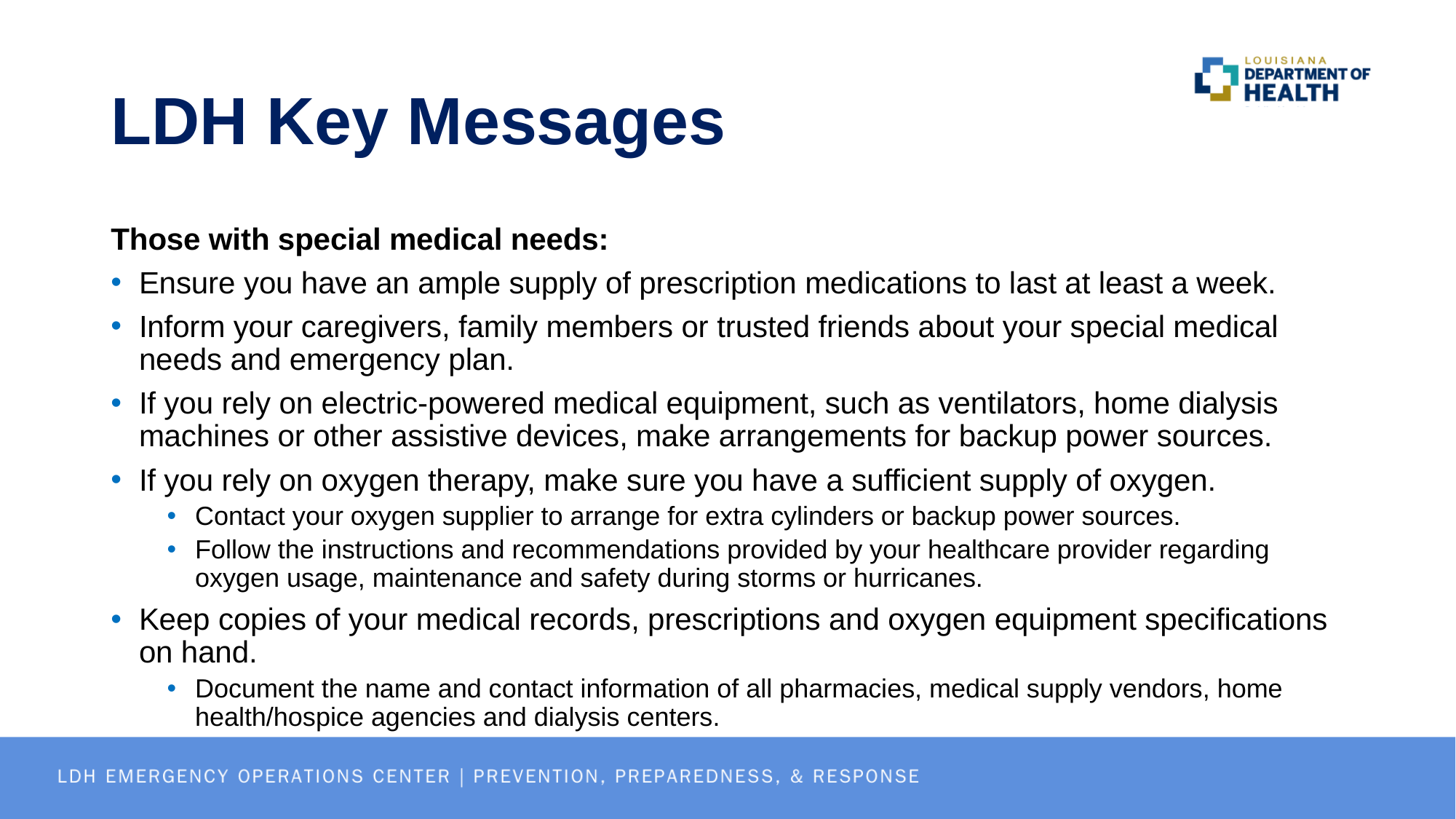

# LDH Key Messages
Those with special medical needs:
Ensure you have an ample supply of prescription medications to last at least a week.
Inform your caregivers, family members or trusted friends about your special medical needs and emergency plan.
If you rely on electric-powered medical equipment, such as ventilators, home dialysis machines or other assistive devices, make arrangements for backup power sources.
If you rely on oxygen therapy, make sure you have a sufficient supply of oxygen.
Contact your oxygen supplier to arrange for extra cylinders or backup power sources.
Follow the instructions and recommendations provided by your healthcare provider regarding oxygen usage, maintenance and safety during storms or hurricanes.
Keep copies of your medical records, prescriptions and oxygen equipment specifications on hand.
Document the name and contact information of all pharmacies, medical supply vendors, home health/hospice agencies and dialysis centers.